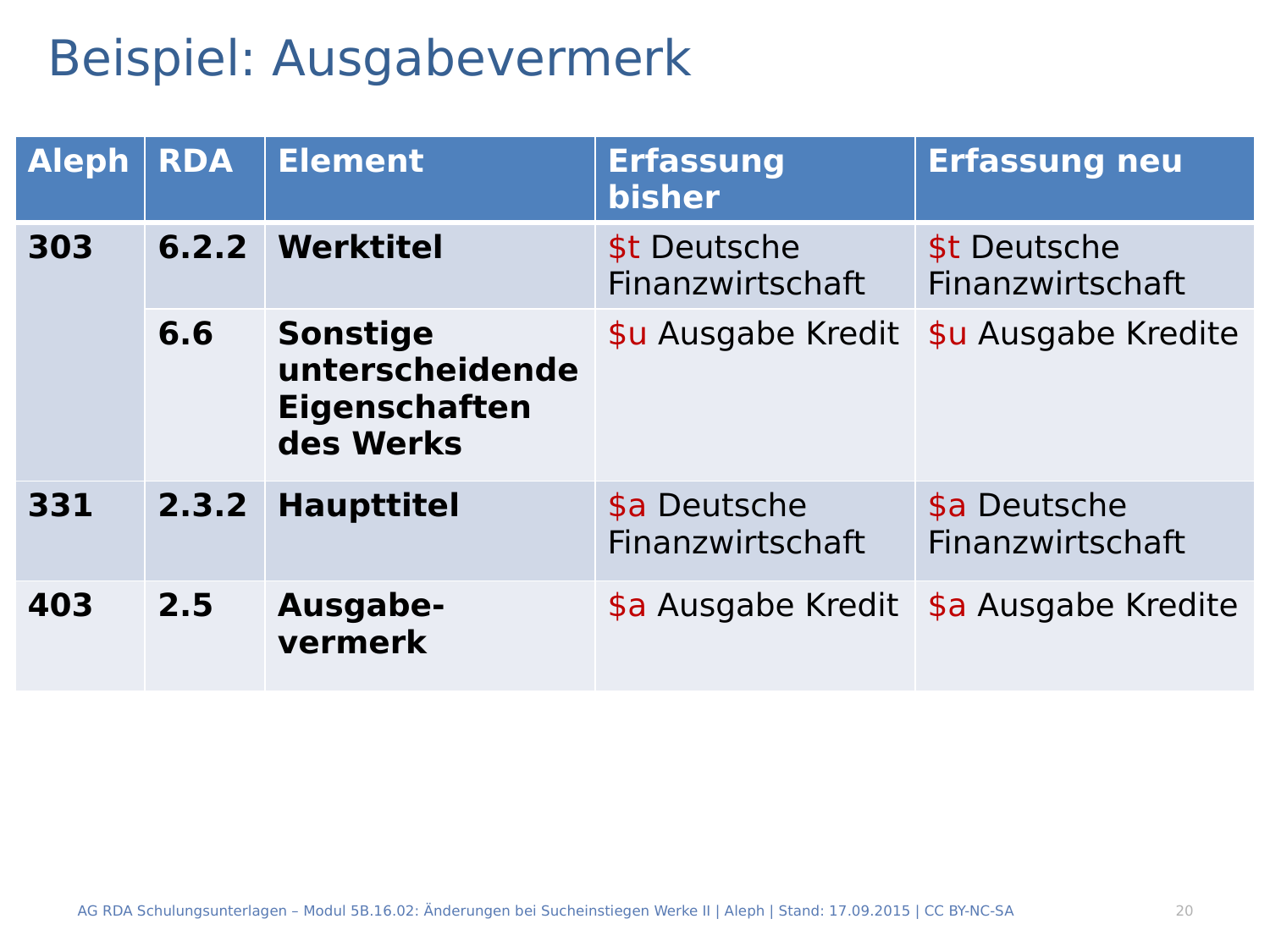

# Beispiel: Ausgabevermerk
| Aleph | RDA | Element | Erfassung bisher | Erfassung neu |
| --- | --- | --- | --- | --- |
| 303 | 6.2.2 | Werktitel | $t Deutsche Finanzwirtschaft | $t Deutsche Finanzwirtschaft |
|  | 6.6 | Sonstige unterscheidende Eigenschaften des Werks | $u Ausgabe Kredit | $u Ausgabe Kredite |
| 331 | 2.3.2 | Haupttitel | $a Deutsche Finanzwirtschaft | $a Deutsche Finanzwirtschaft |
| 403 | 2.5 | Ausgabe-vermerk | $a Ausgabe Kredit | $a Ausgabe Kredite |
AG RDA Schulungsunterlagen – Modul 5B.16.02: Änderungen bei Sucheinstiegen Werke II | Aleph | Stand: 17.09.2015 | CC BY-NC-SA
20